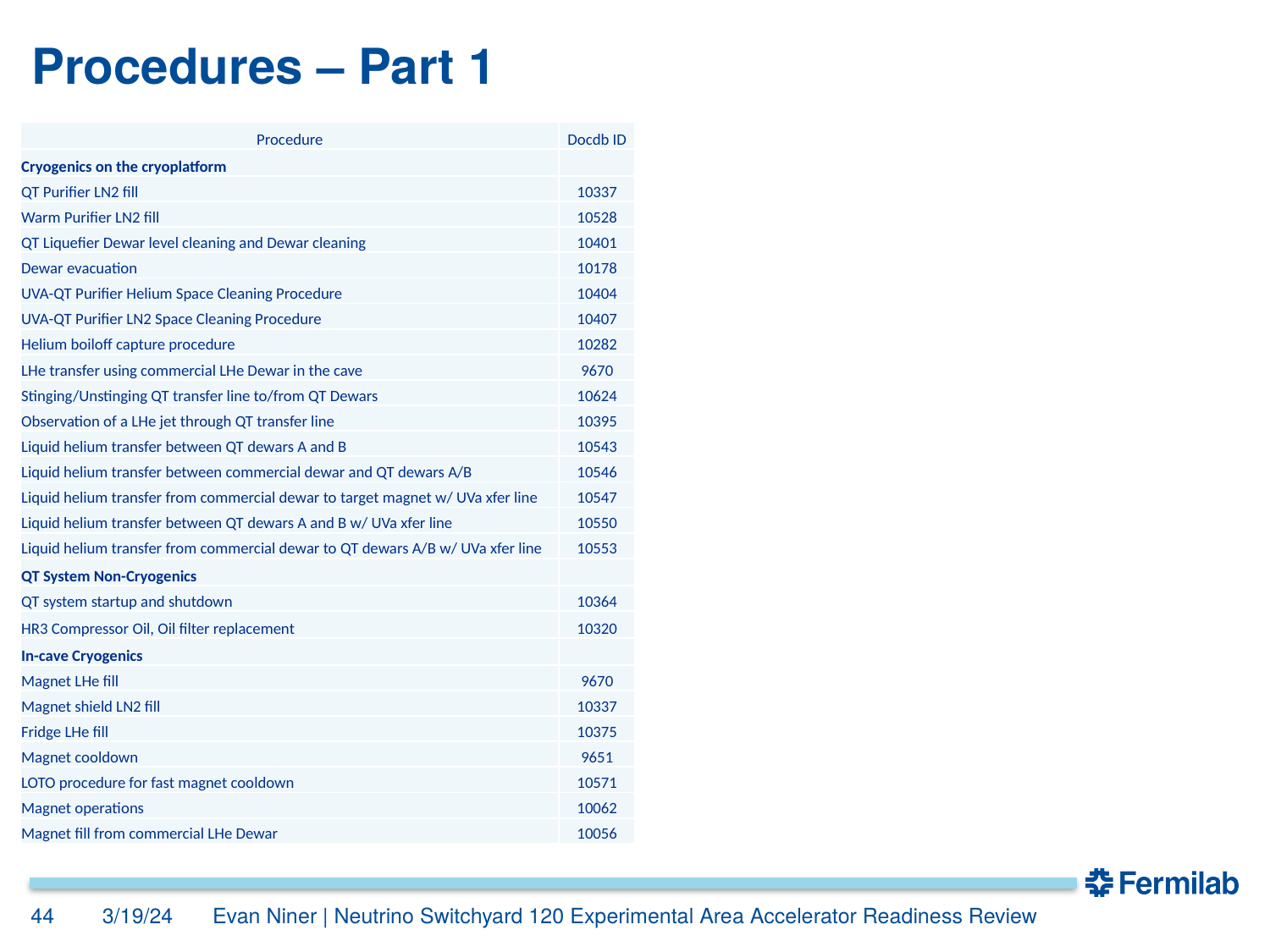

# Procedures – Part 1
| Procedure | Docdb ID |
| --- | --- |
| Cryogenics on the cryoplatform |  |
| QT Purifier LN2 fill | 10337 |
| Warm Purifier LN2 fill | 10528 |
| QT Liquefier Dewar level cleaning and Dewar cleaning | 10401 |
| Dewar evacuation | 10178 |
| UVA-QT Purifier Helium Space Cleaning Procedure | 10404 |
| UVA-QT Purifier LN2 Space Cleaning Procedure | 10407 |
| Helium boiloff capture procedure | 10282 |
| LHe transfer using commercial LHe Dewar in the cave | 9670 |
| Stinging/Unstinging QT transfer line to/from QT Dewars | 10624 |
| Observation of a LHe jet through QT transfer line | 10395 |
| Liquid helium transfer between QT dewars A and B | 10543 |
| Liquid helium transfer between commercial dewar and QT dewars A/B | 10546 |
| Liquid helium transfer from commercial dewar to target magnet w/ UVa xfer line | 10547 |
| Liquid helium transfer between QT dewars A and B w/ UVa xfer line | 10550 |
| Liquid helium transfer from commercial dewar to QT dewars A/B w/ UVa xfer line | 10553 |
| QT System Non-Cryogenics |  |
| QT system startup and shutdown | 10364 |
| HR3 Compressor Oil, Oil filter replacement | 10320 |
| In-cave Cryogenics |  |
| Magnet LHe fill | 9670 |
| Magnet shield LN2 fill | 10337 |
| Fridge LHe fill | 10375 |
| Magnet cooldown | 9651 |
| LOTO procedure for fast magnet cooldown | 10571 |
| Magnet operations | 10062 |
| Magnet fill from commercial LHe Dewar | 10056 |
44
3/19/24
Evan Niner | Neutrino Switchyard 120 Experimental Area Accelerator Readiness Review